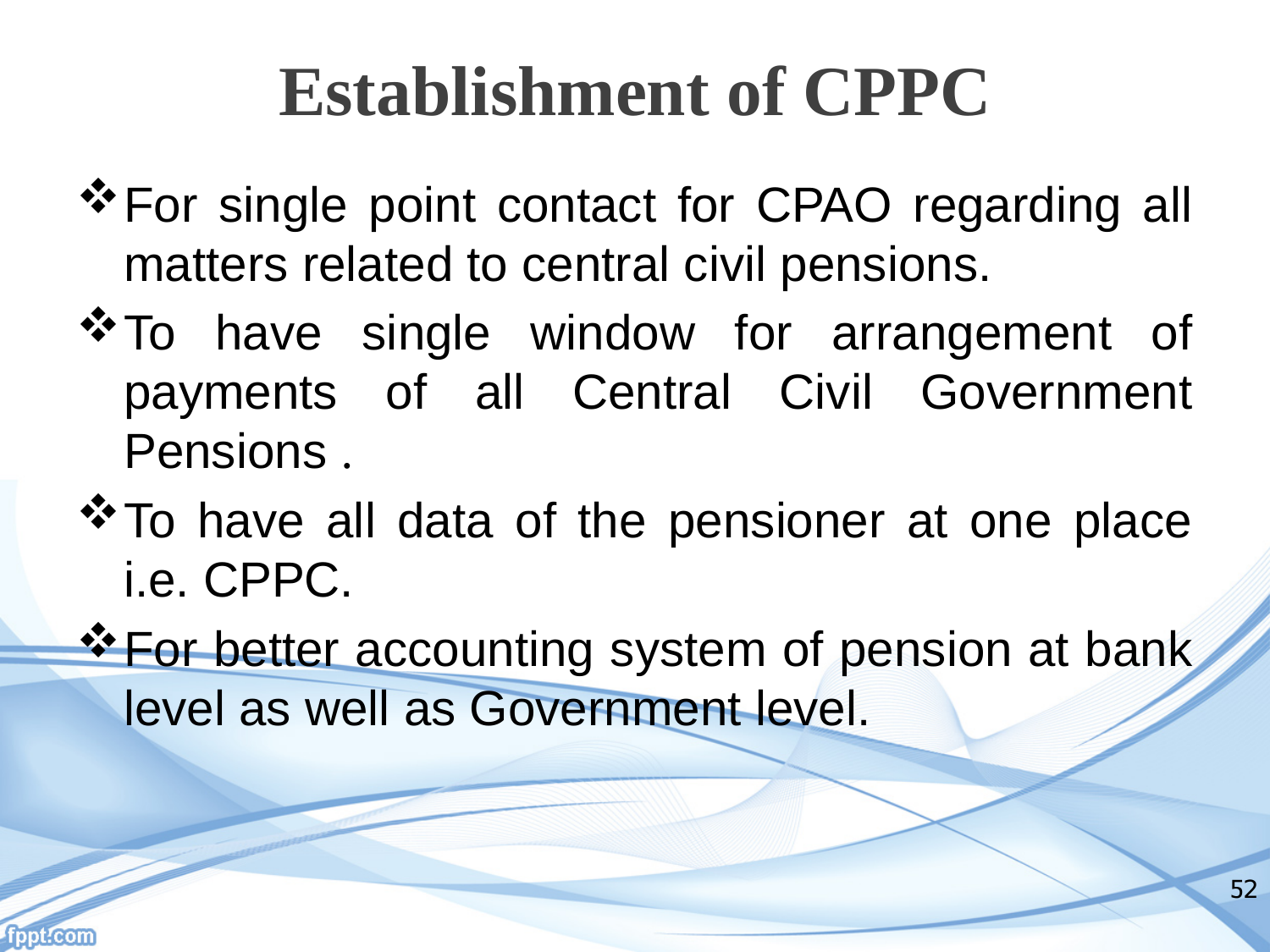

# Establishment of CPPC
For single point contact for CPAO regarding all matters related to central civil pensions.
To have single window for arrangement of payments of all Central Civil Government Pensions .
To have all data of the pensioner at one place i.e. CPPC.
For better accounting system of pension at bank level as well as Government level.

52